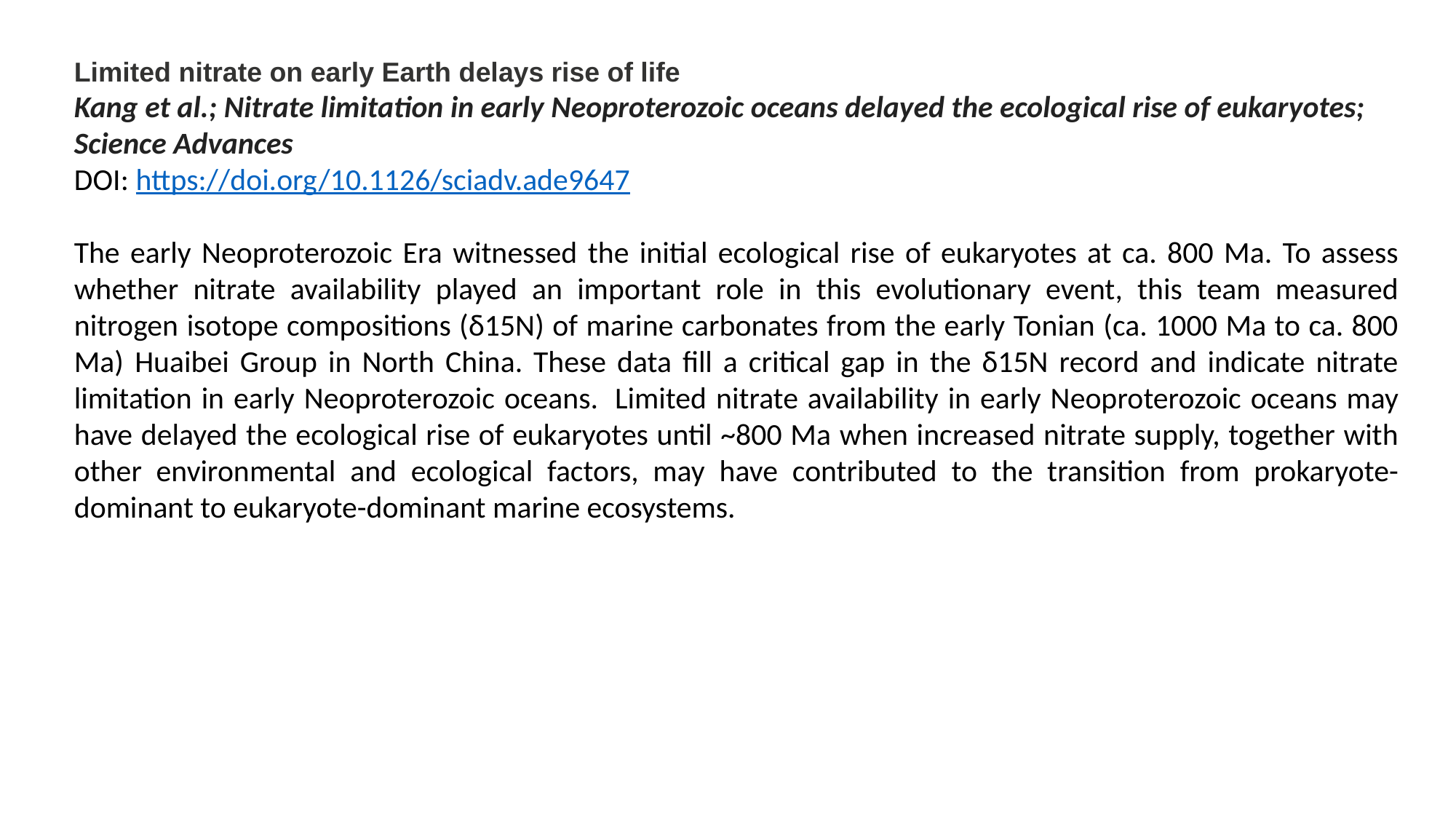

Limited nitrate on early Earth delays rise of life
Kang et al.; Nitrate limitation in early Neoproterozoic oceans delayed the ecological rise of eukaryotes; Science Advances
DOI: https://doi.org/10.1126/sciadv.ade9647

The early Neoproterozoic Era witnessed the initial ecological rise of eukaryotes at ca. 800 Ma. To assess whether nitrate availability played an important role in this evolutionary event, this team measured nitrogen isotope compositions (δ15N) of marine carbonates from the early Tonian (ca. 1000 Ma to ca. 800 Ma) Huaibei Group in North China. These data fill a critical gap in the δ15N record and indicate nitrate limitation in early Neoproterozoic oceans.  Limited nitrate availability in early Neoproterozoic oceans may have delayed the ecological rise of eukaryotes until ~800 Ma when increased nitrate supply, together with other environmental and ecological factors, may have contributed to the transition from prokaryote-dominant to eukaryote-dominant marine ecosystems.